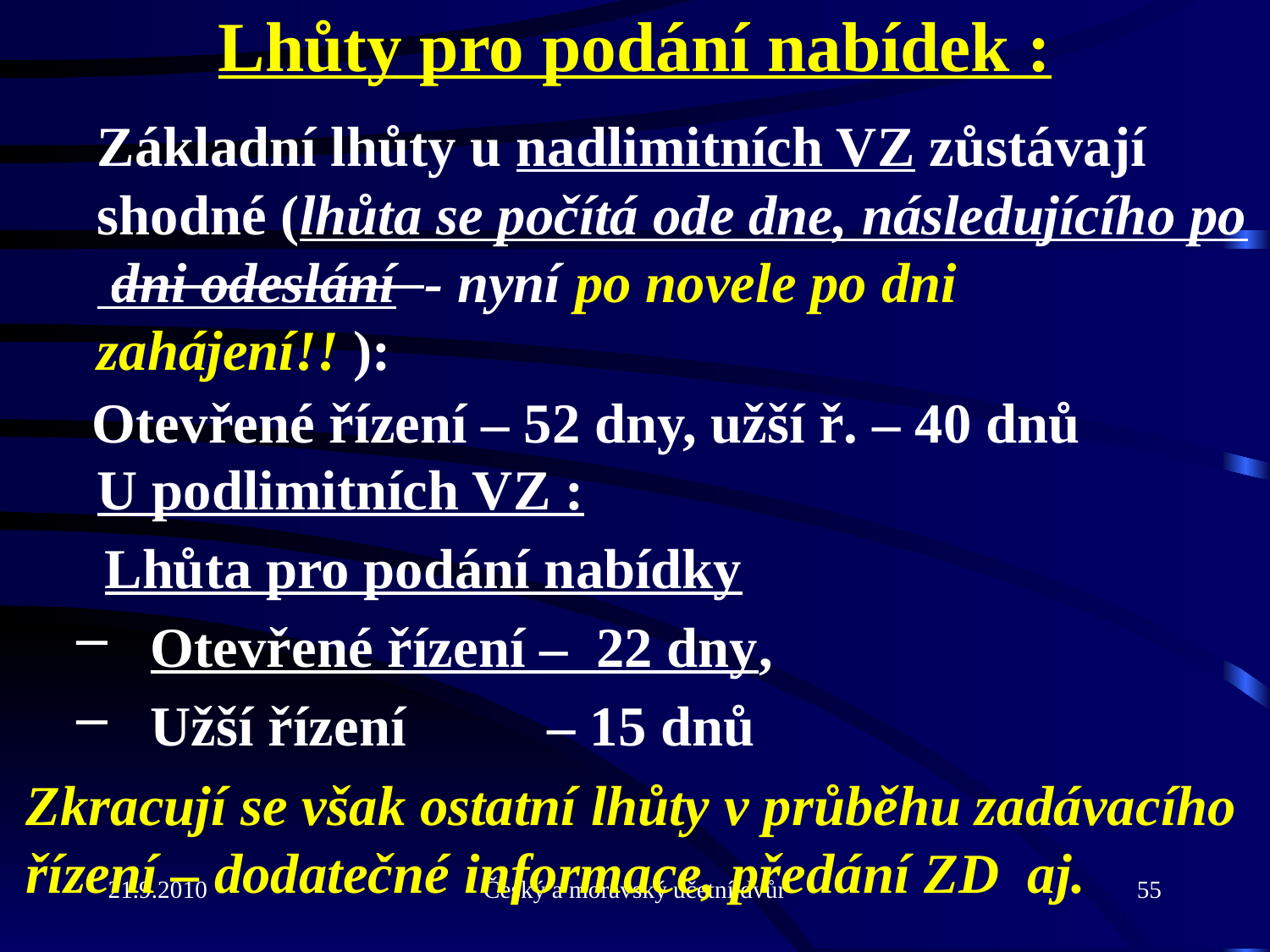

# Lhůty pro podání nabídek :
	Základní lhůty u nadlimitních VZ zůstávají shodné (lhůta se počítá ode dne, následujícího po  dni odeslání  - nyní po novele po dni zahájení!! ):
     Otevřené řízení – 52 dny, užší ř. – 40 dnů
	U podlimitních VZ :
  Lhůta pro podání nabídky
Otevřené řízení –  22 dny,
Užší řízení          – 15 dnů
Zkracují se však ostatní lhůty v průběhu zadávacího řízení – dodatečné informace, předání ZD  aj.
21.9.2010
Český a moravský účetní dvůr
55